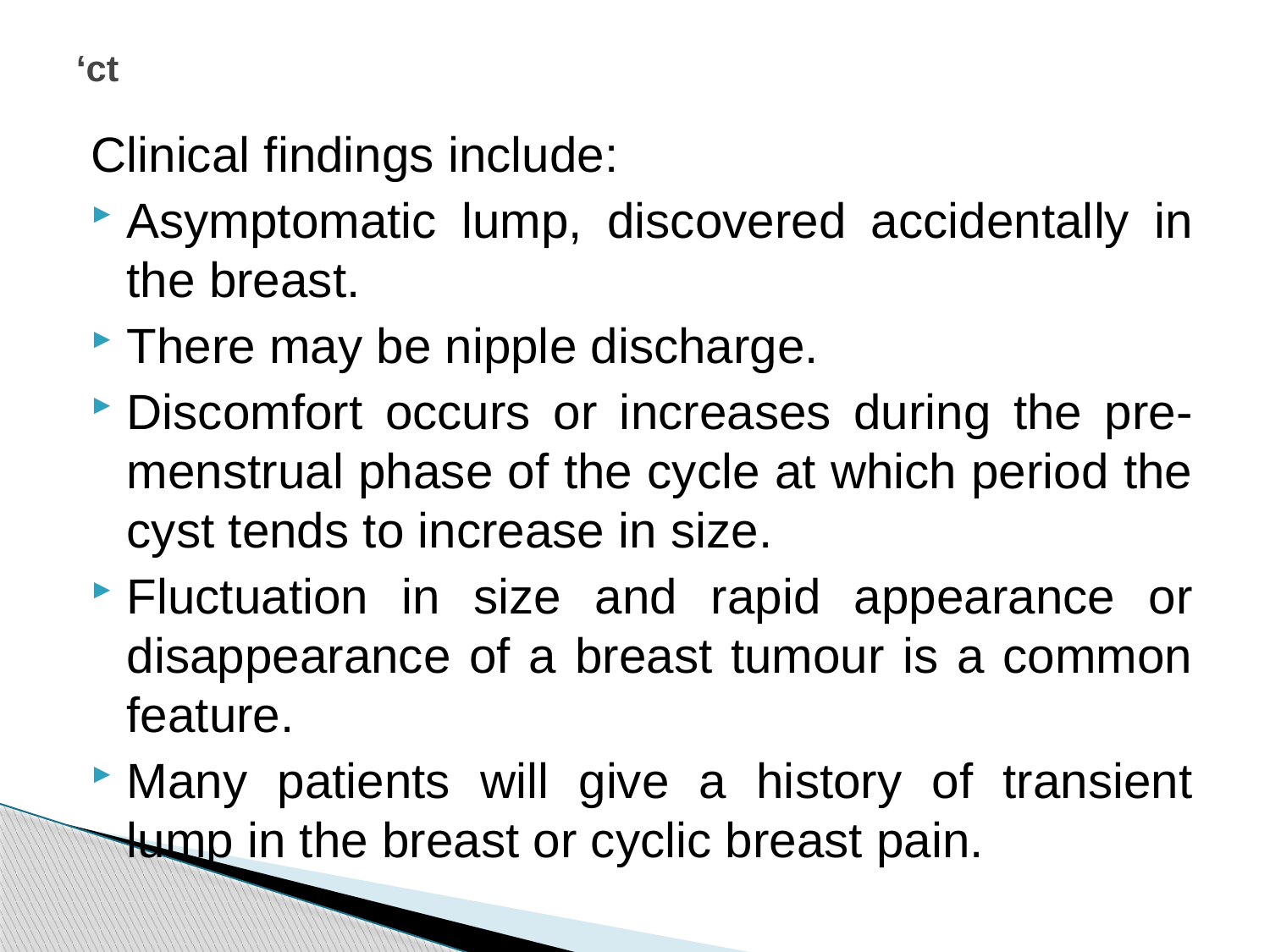

# ‘ct
Clinical findings include:
Asymptomatic lump, discovered accidentally in the breast.
There may be nipple discharge.
Discomfort occurs or increases during the pre-menstrual phase of the cycle at which period the cyst tends to increase in size.
Fluctuation in size and rapid appearance or disappearance of a breast tumour is a common feature.
Many patients will give a history of transient lump in the breast or cyclic breast pain.

346